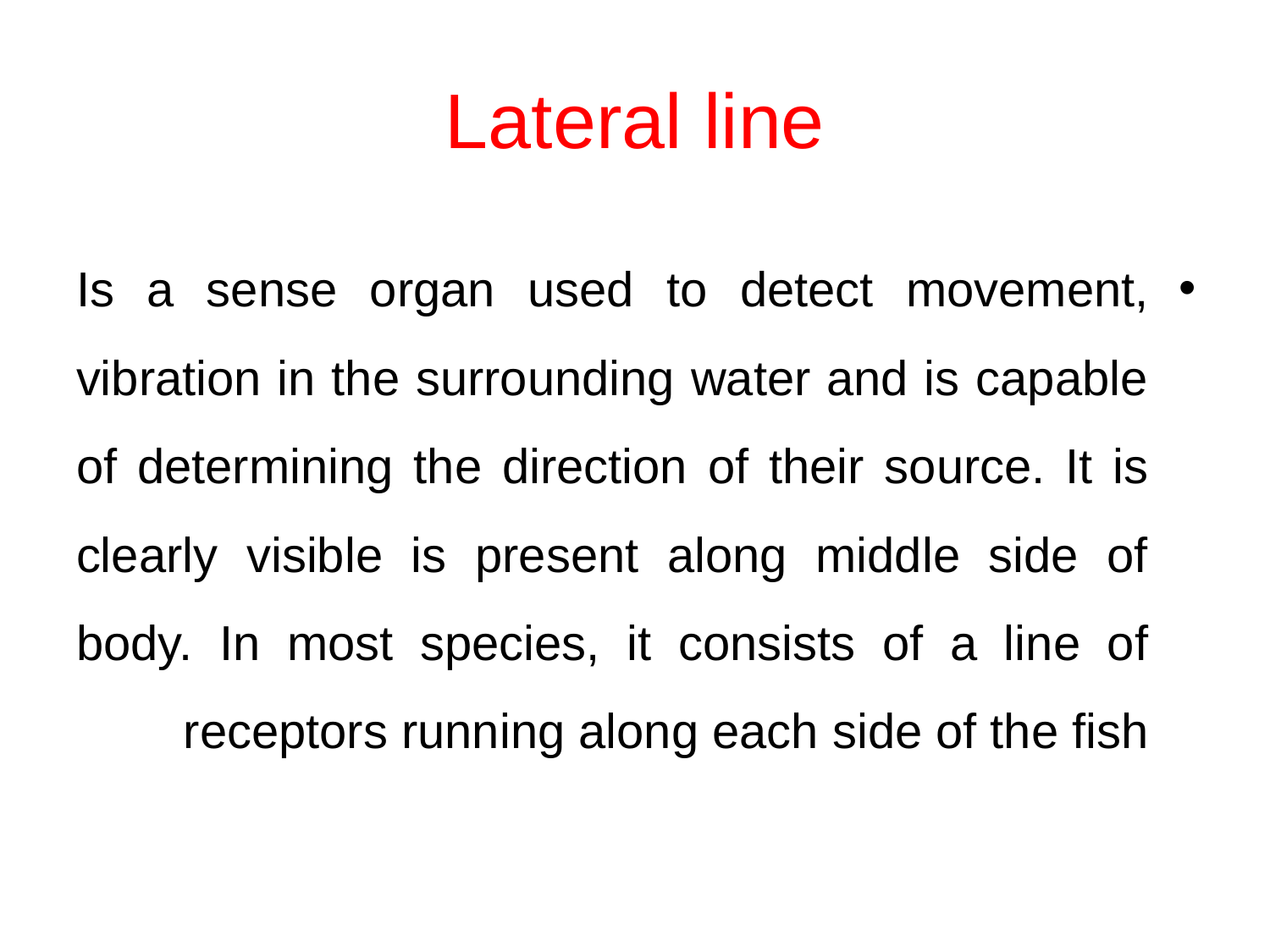

# Lateral line
Is a sense organ used to detect movement, vibration in the surrounding water and is capable of determining the direction of their source. It is clearly visible is present along middle side of body. In most species, it consists of a line of receptors running along each side of the fish